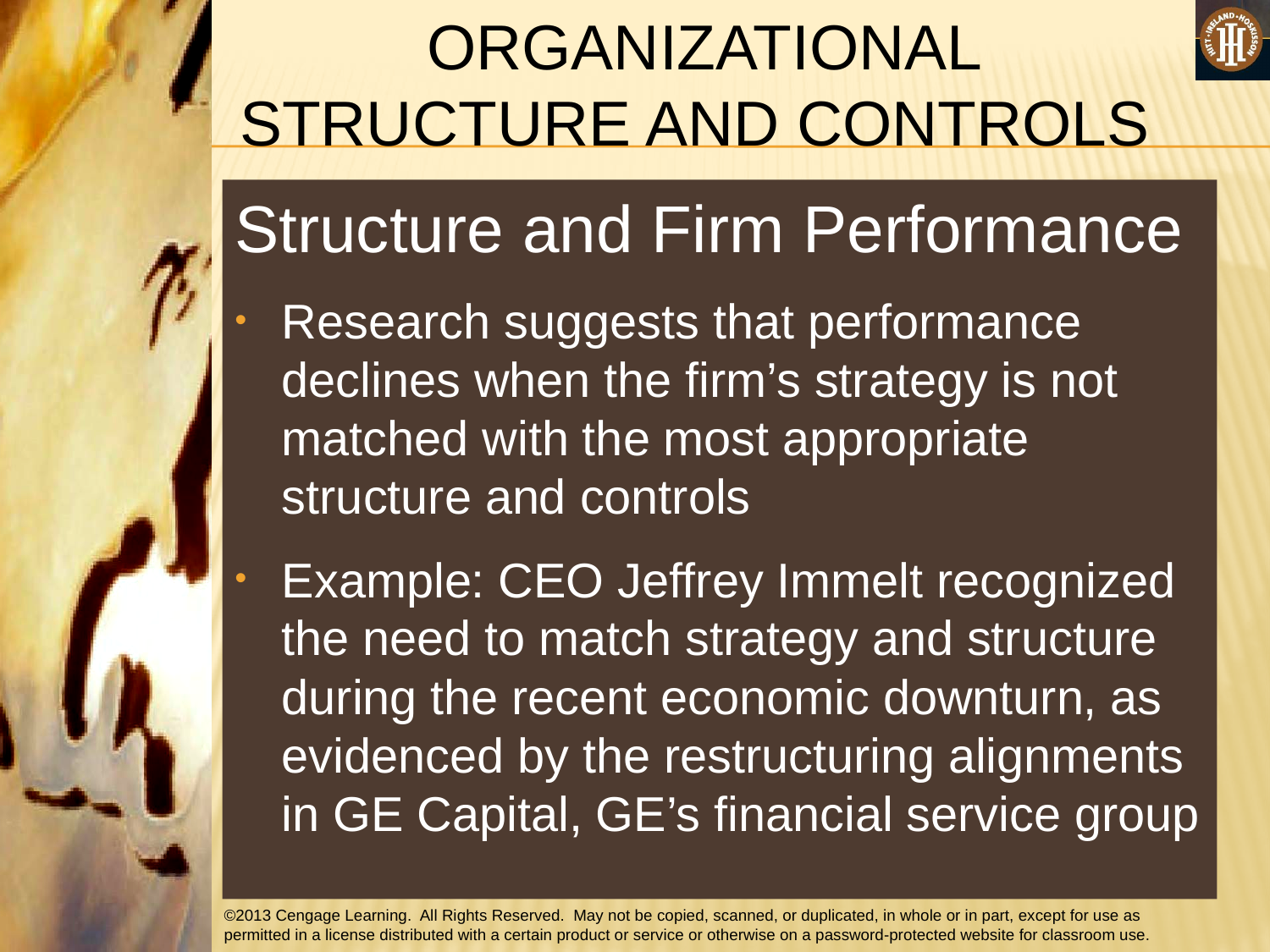

ORGANIZATIONAL STRUCTURE AND CONTROLS

Structure and Firm Performance
Research suggests that performance declines when the firm’s strategy is not matched with the most appropriate structure and controls
Example: CEO Jeffrey Immelt recognized the need to match strategy and structure during the recent economic downturn, as evidenced by the restructuring alignments in GE Capital, GE’s financial service group